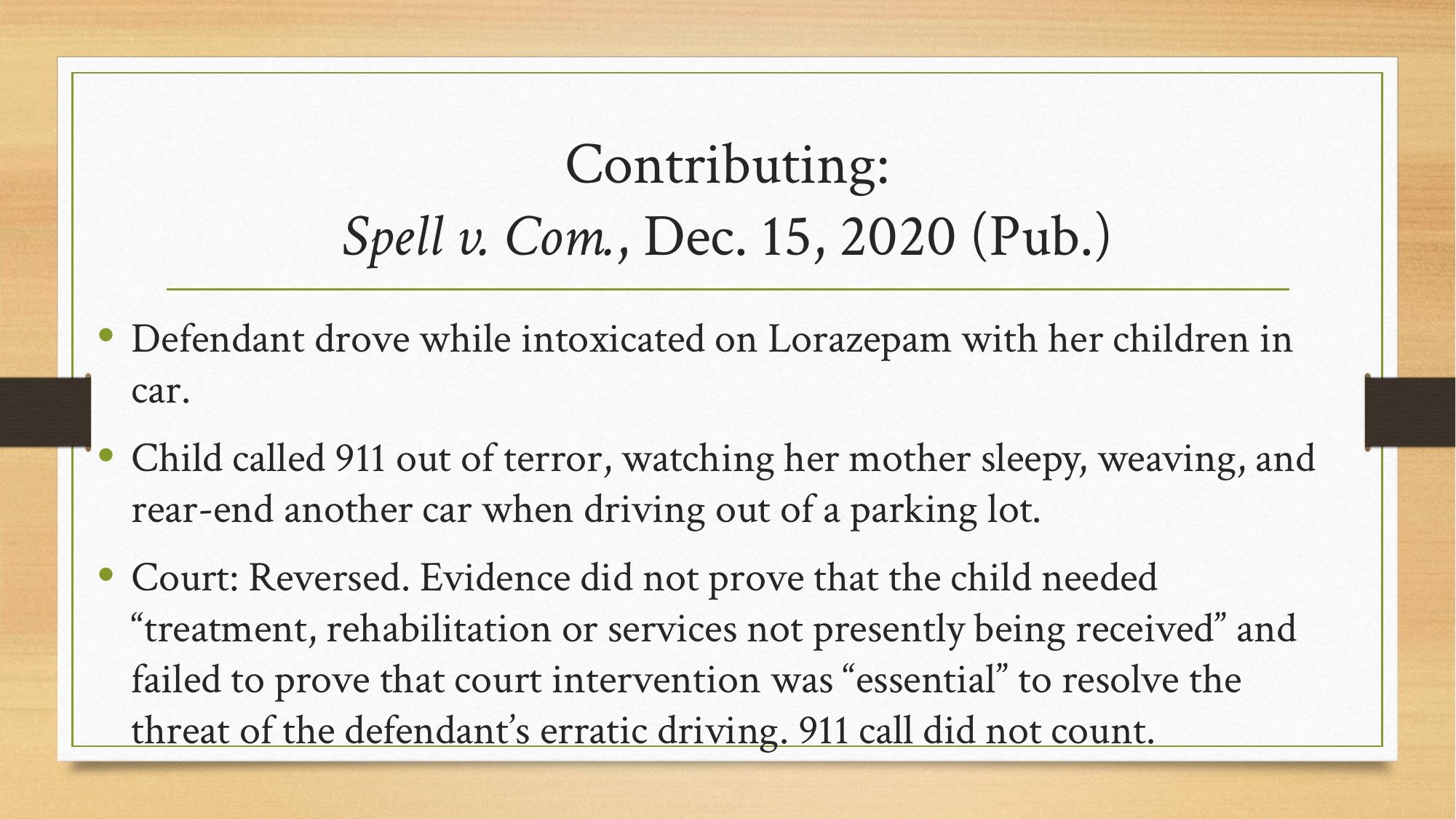

# Contributing: Spell v. Com., Dec. 15, 2020 (Pub.)
Defendant drove while intoxicated on Lorazepam with her children in car.
Child called 911 out of terror, watching her mother sleepy, weaving, and rear-end another car when driving out of a parking lot.
Court: Reversed. Evidence did not prove that the child needed “treatment, rehabilitation or services not presently being received” and failed to prove that court intervention was “essential” to resolve the threat of the defendant’s erratic driving. 911 call did not count.